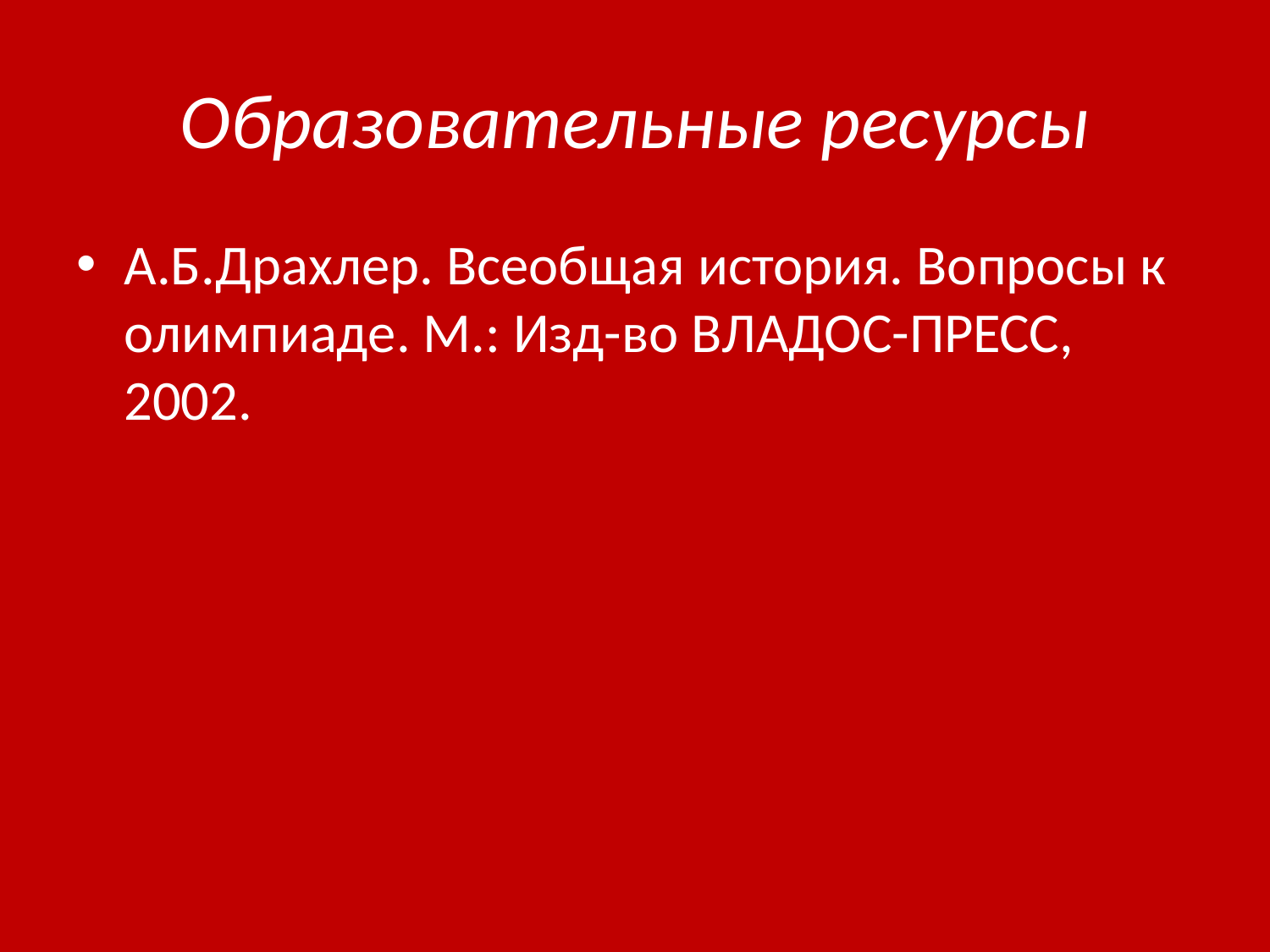

# Образовательные ресурсы
А.Б.Драхлер. Всеобщая история. Вопросы к олимпиаде. М.: Изд-во ВЛАДОС-ПРЕСС, 2002.